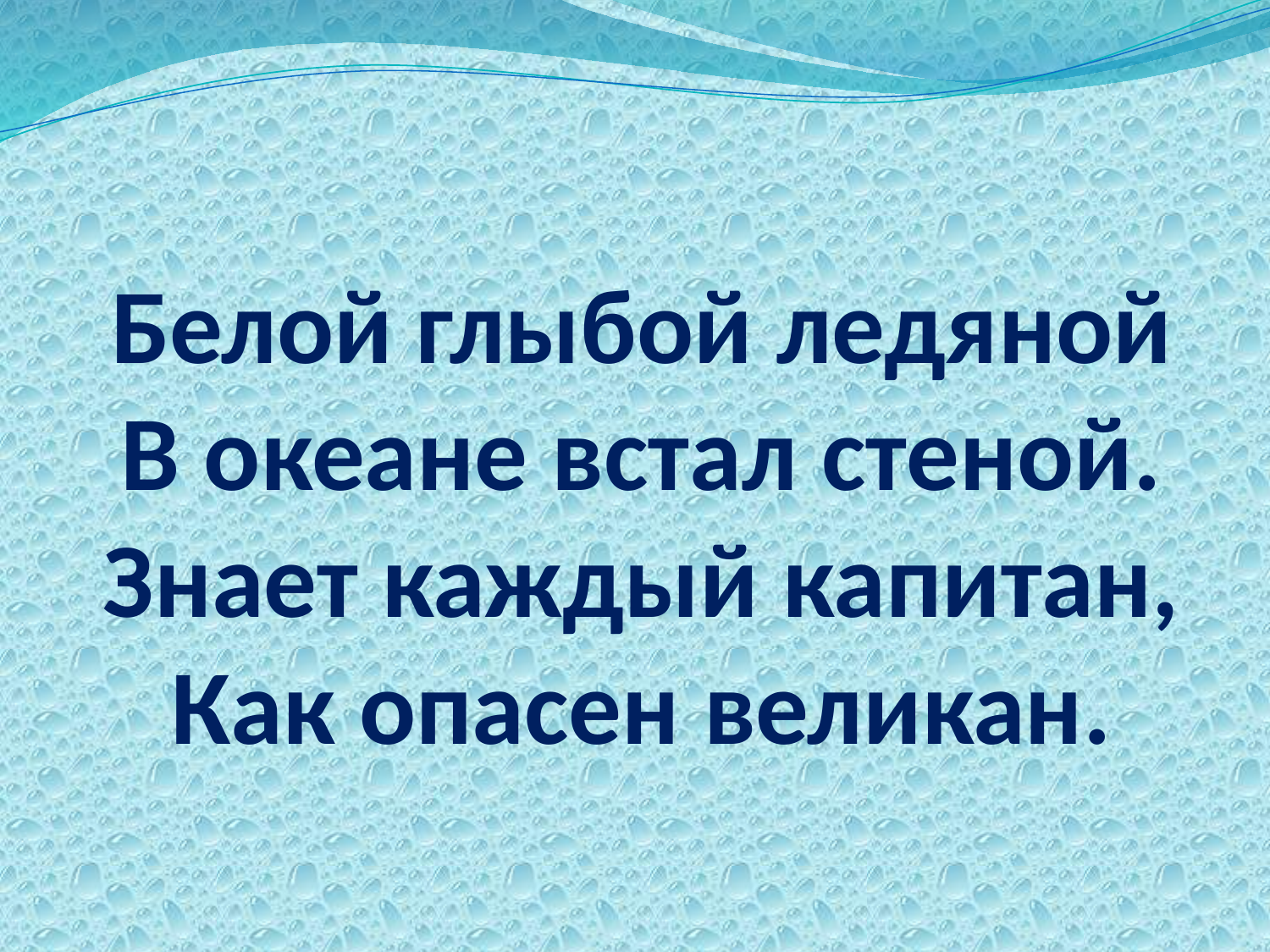

# Белой глыбой ледяной В океане встал стеной. Знает каждый капитан, Как опасен великан.